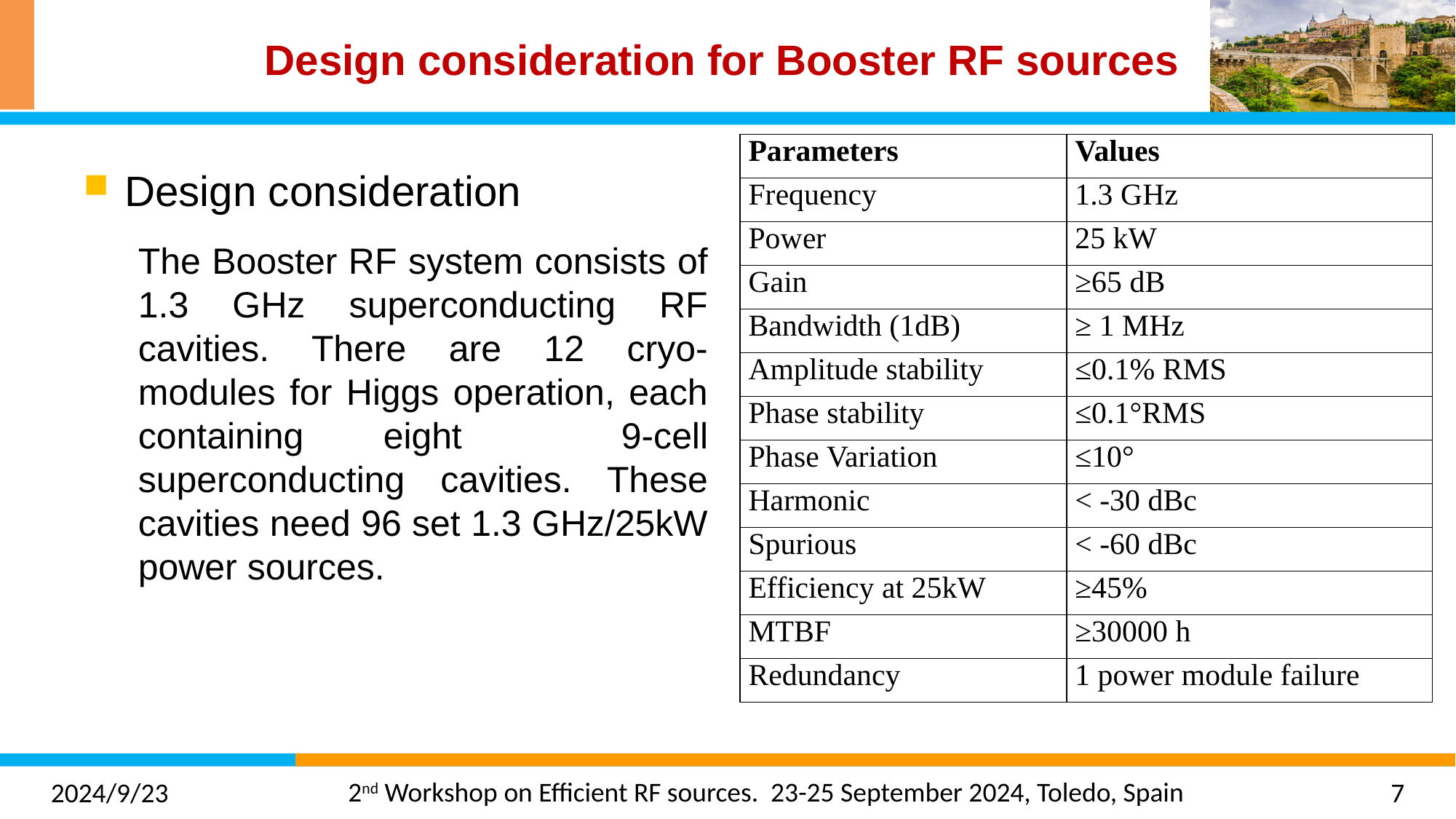

# Design consideration for Booster RF sources
| Parameters | Values |
| --- | --- |
| Frequency | 1.3 GHz |
| Power | 25 kW |
| Gain | ≥65 dB |
| Bandwidth (1dB) | ≥ 1 MHz |
| Amplitude stability | ≤0.1% RMS |
| Phase stability | ≤0.1°RMS |
| Phase Variation | ≤10° |
| Harmonic | < -30 dBc |
| Spurious | < -60 dBc |
| Efficiency at 25kW | ≥45% |
| MTBF | ≥30000 h |
| Redundancy | 1 power module failure |
Design consideration
The Booster RF system consists of 1.3 GHz superconducting RF cavities. There are 12 cryo-modules for Higgs operation, each containing eight  9-cell superconducting cavities. These cavities need 96 set 1.3 GHz/25kW power sources.

2024/9/23
7